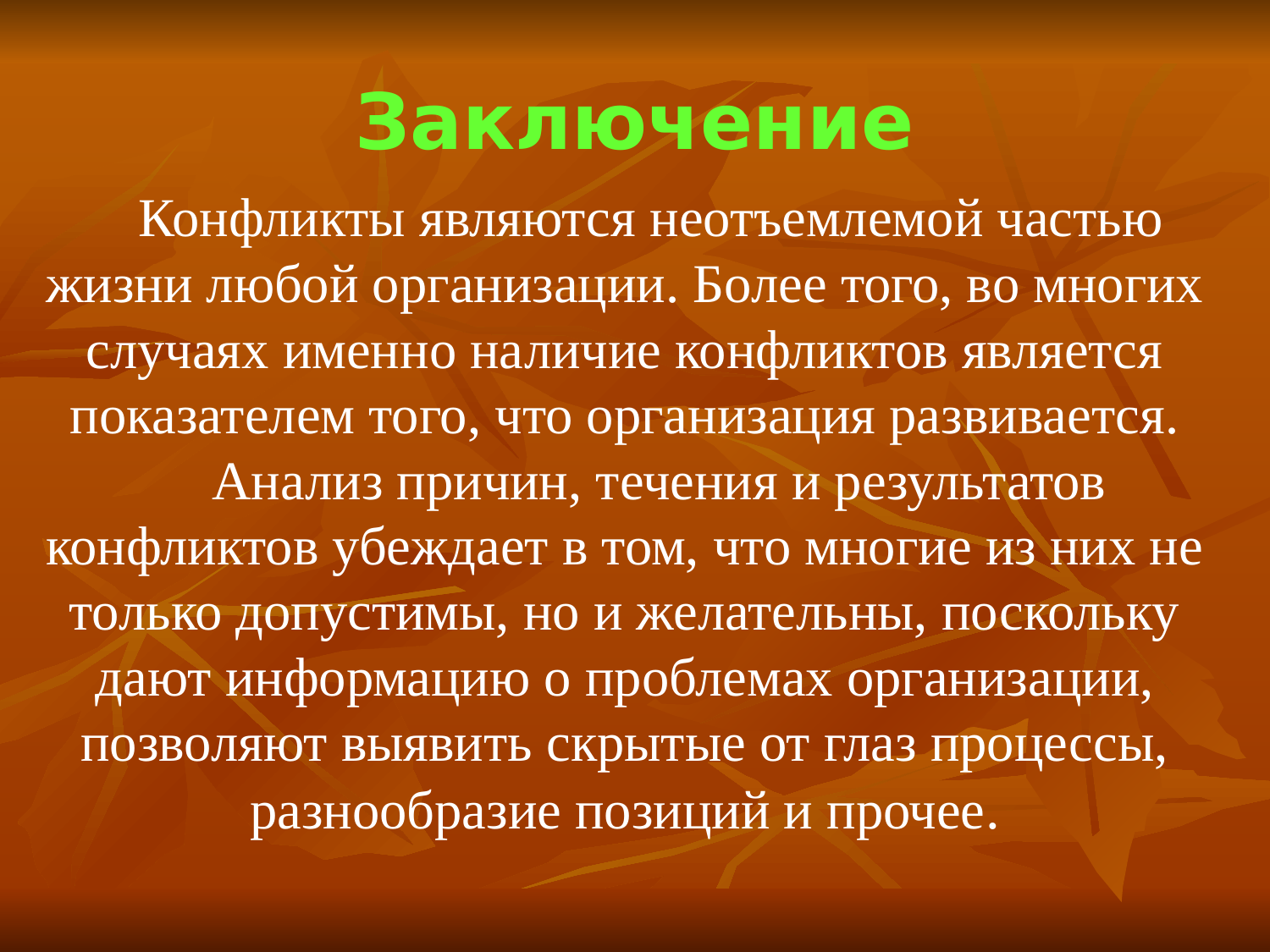

# Заключение
     Конфликты являются неотъемлемой частью жизни любой организации. Более того, во многих случаях именно наличие конфликтов является показателем того, что организация развивается.
     Анализ причин, течения и результатов конфликтов убеждает в том, что многие из них не только допустимы, но и желательны, поскольку дают информацию о проблемах организации, позволяют выявить скрытые от глаз процессы, разнообразие позиций и прочее.